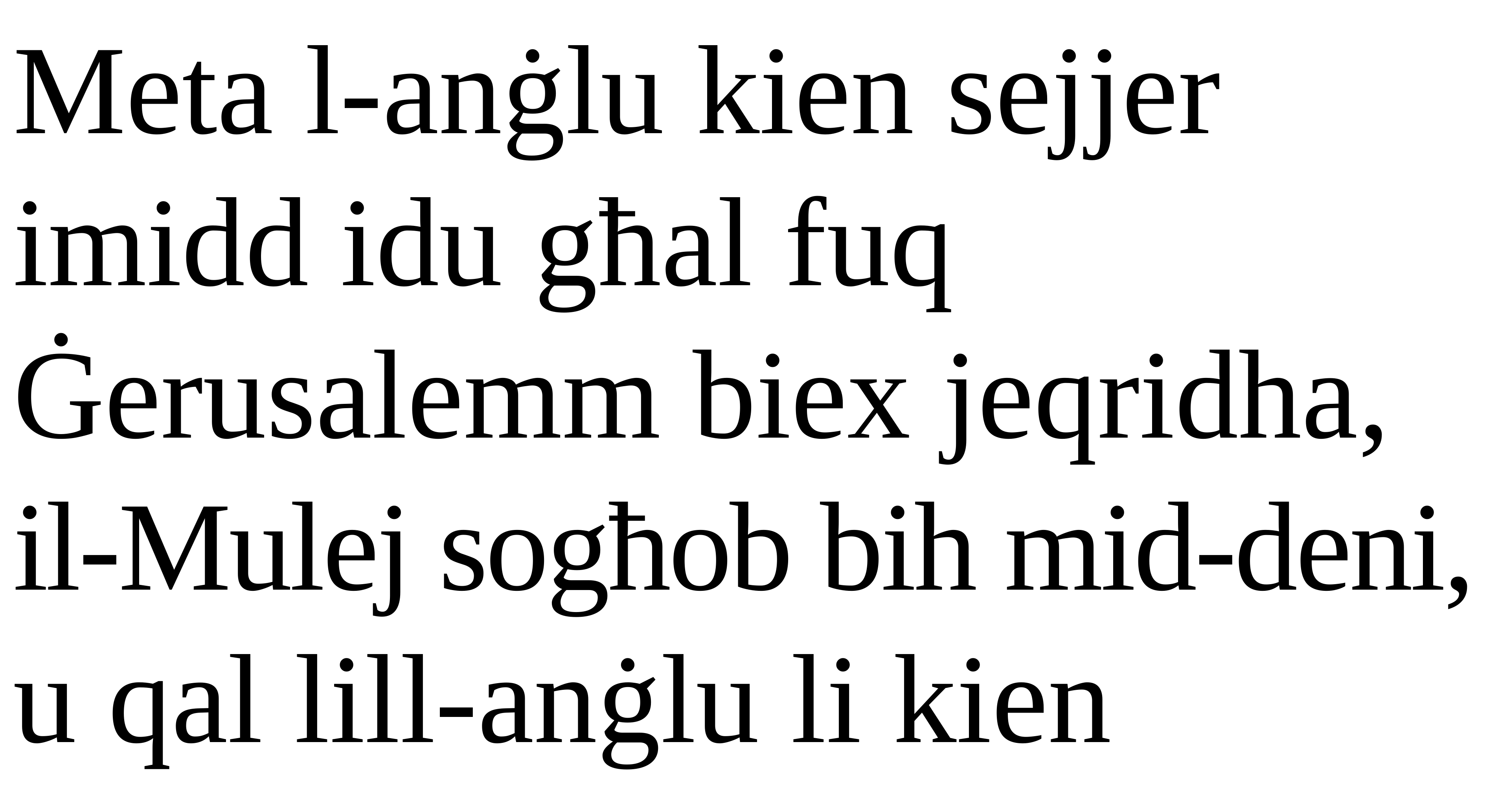

Meta l-anġlu kien sejjer imidd idu għal fuq Ġerusalemm biex jeqridha, il-Mulej sogħob bih mid-deni, u qal lill-anġlu li kien